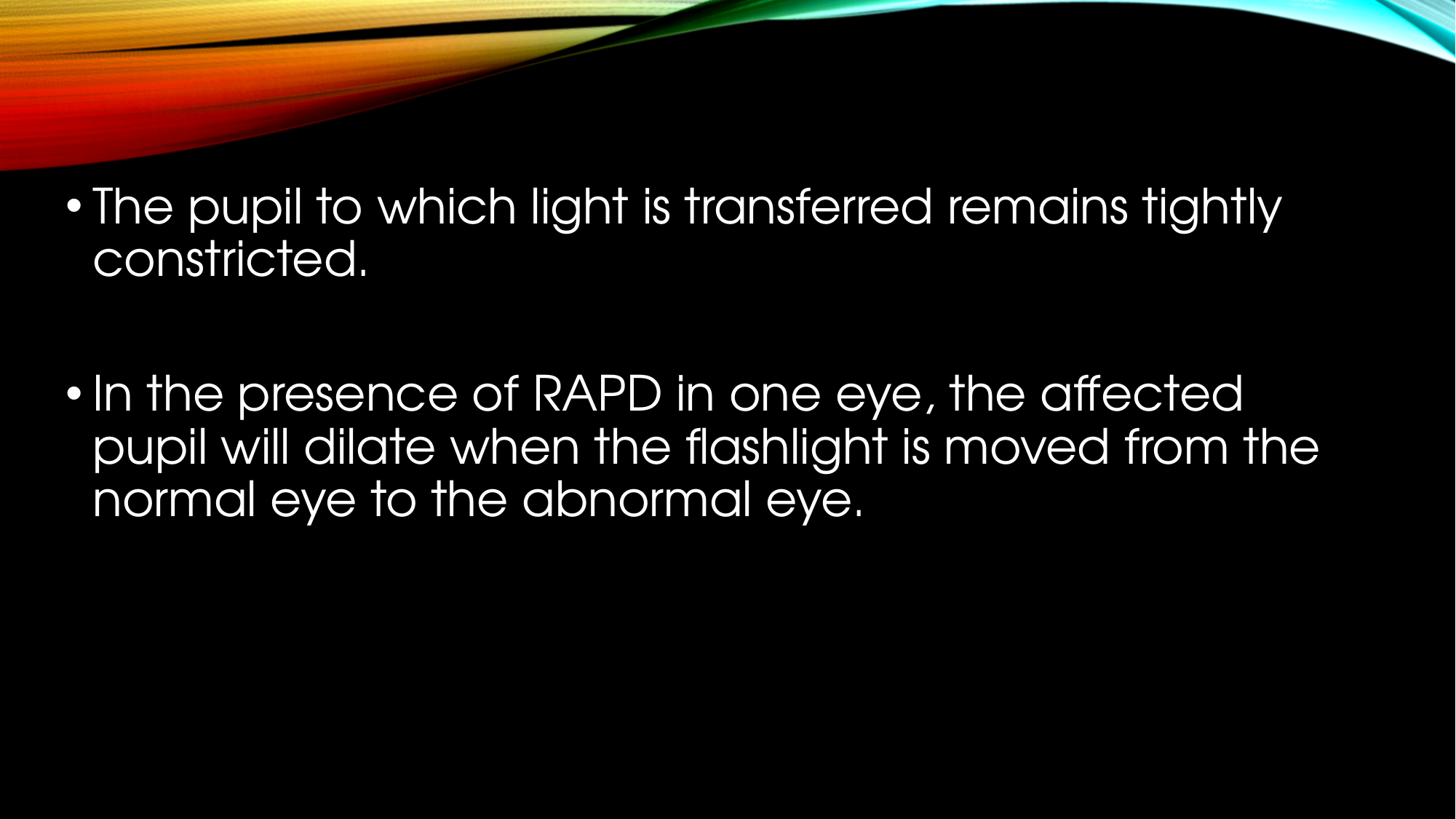

The pupil to which light is transferred remains tightly constricted.

In the presence of RAPD in one eye, the affected pupil will dilate when the flashlight is moved from the normal eye to the abnormal eye.